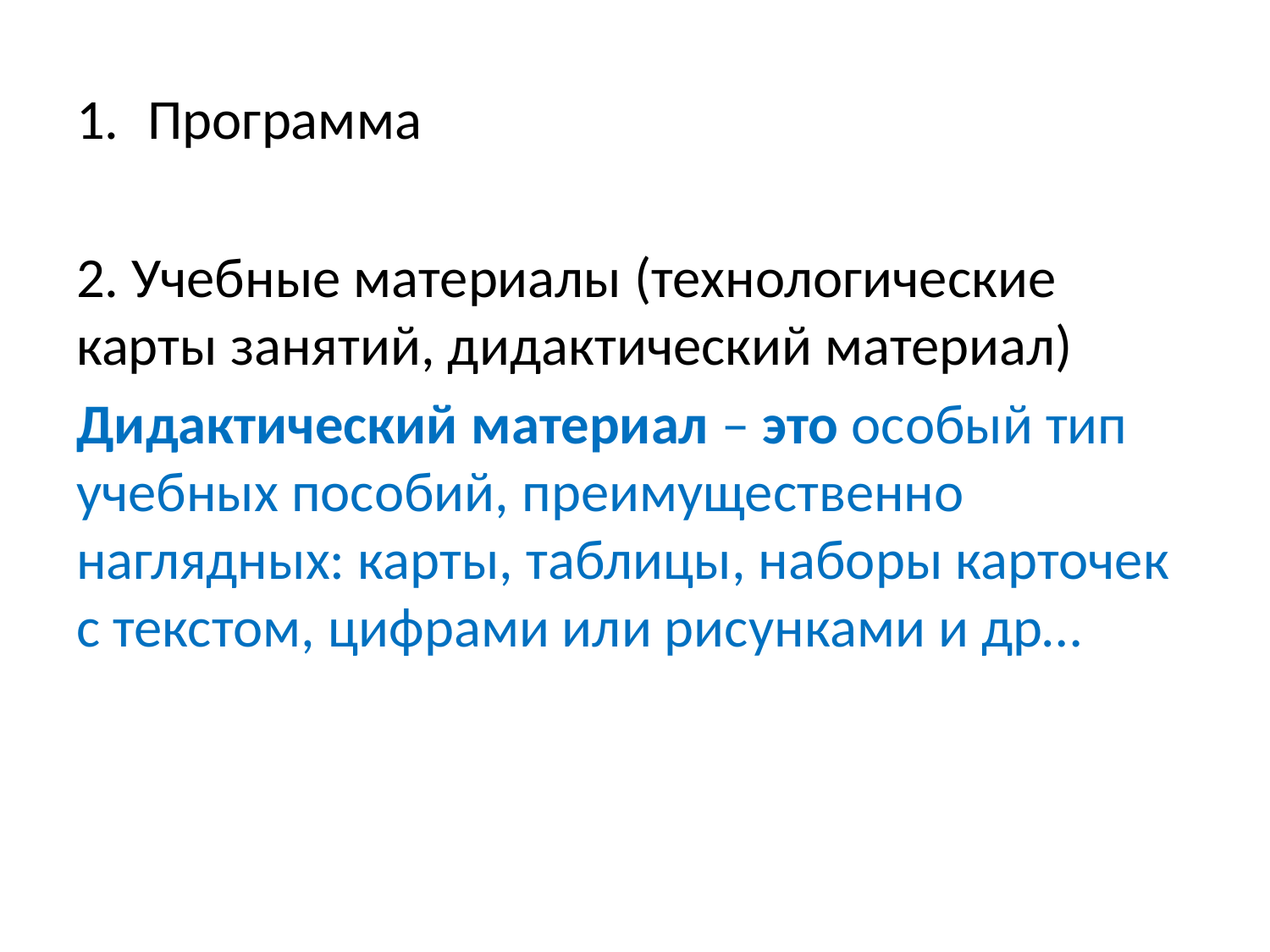

Программа

2. Учебные материалы (технологические карты занятий, дидактический материал)
Дидактический материал – это особый тип учебных пособий, преимущественно наглядных: карты, таблицы, наборы карточек с текстом, цифрами или рисунками и др…